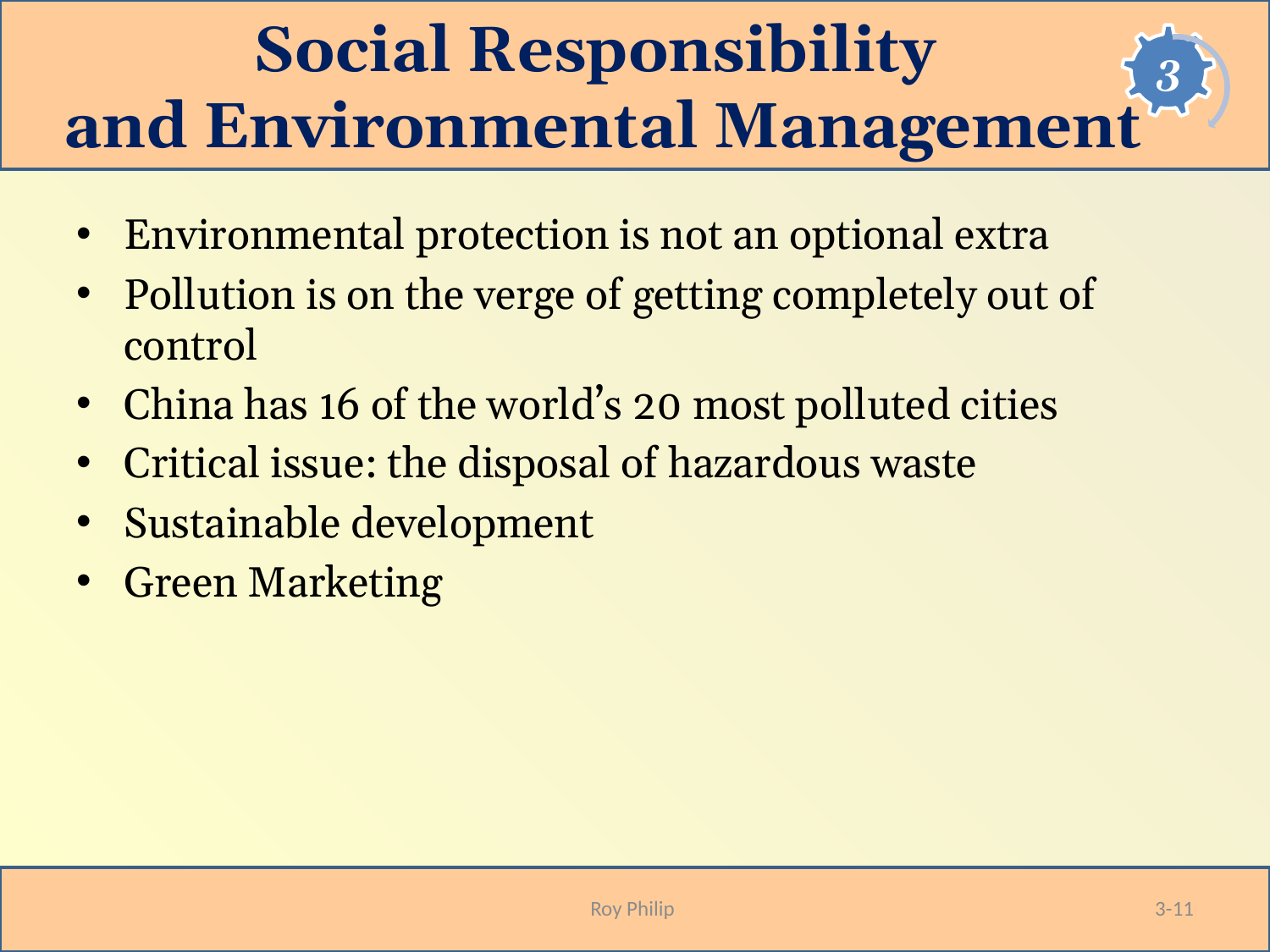

# Social Responsibility and Environmental Management
Environmental protection is not an optional extra
Pollution is on the verge of getting completely out of control
China has 16 of the world’s 20 most polluted cities
Critical issue: the disposal of hazardous waste
Sustainable development
Green Marketing
Roy Philip
3-11